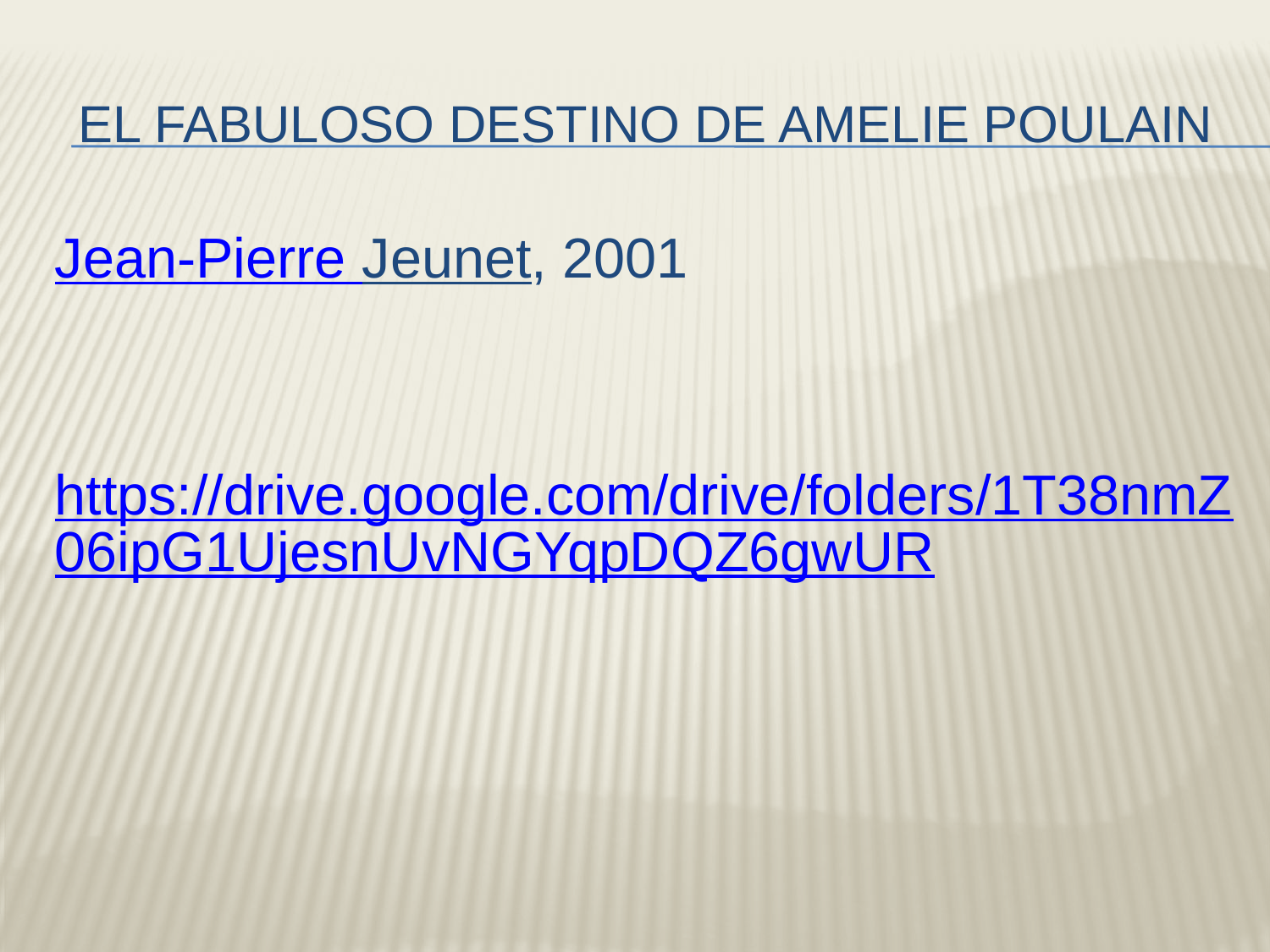

# El fabuloso destino de amelie poulain
Jean-Pierre Jeunet, 2001

https://drive.google.com/drive/folders/1T38nmZ06ipG1UjesnUvNGYqpDQZ6gwUR